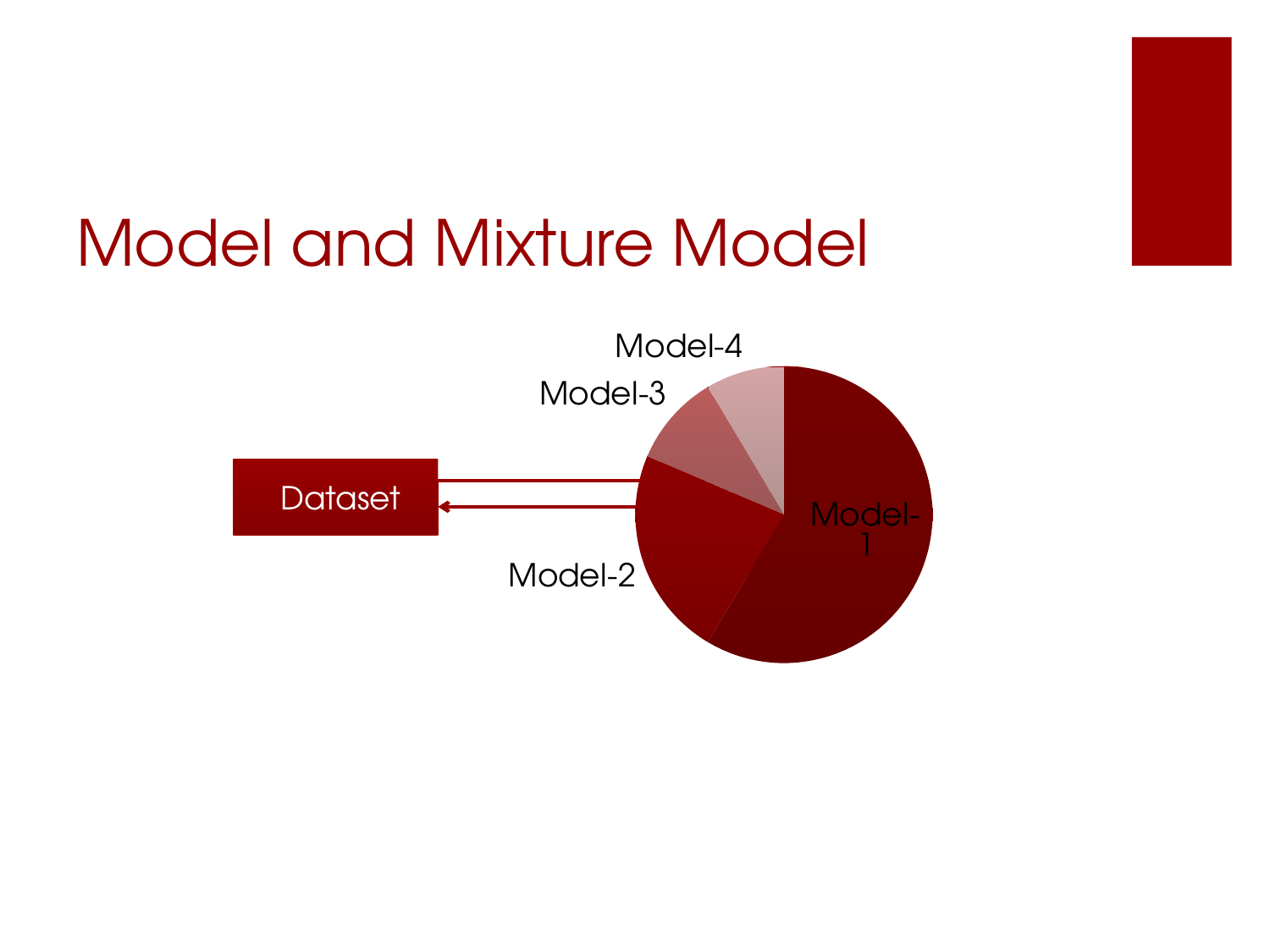

# Model and Mixture Model

### Chart

| Category | Mixture model |
|---|---|
| Model-1 | 8.2 |
| Model-2 | 3.2 |
| Model-3 | 1.4 |
| Model-4 | 1.2 |
Model
Learn

 Dataset
Generate